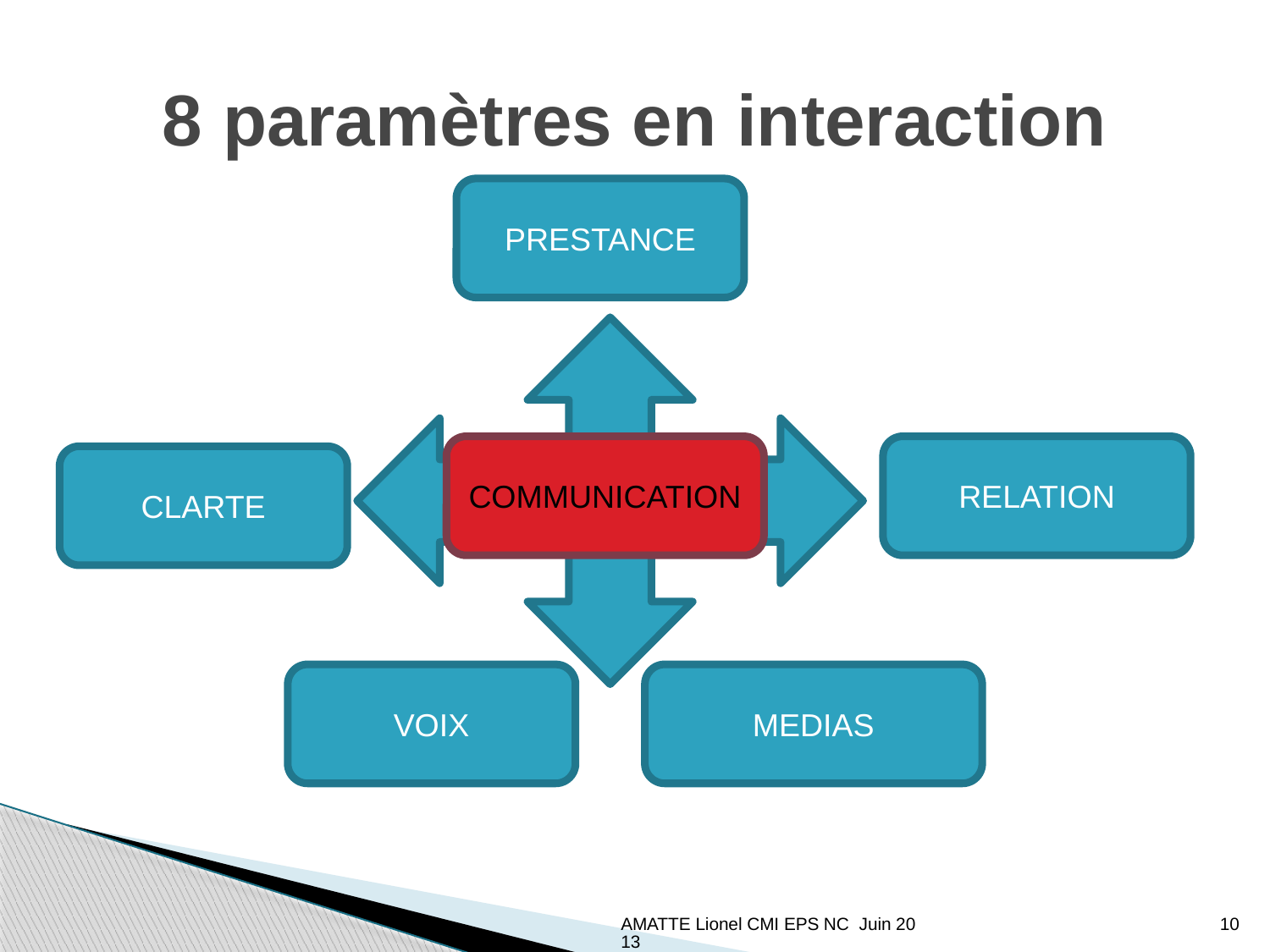

# 8 paramètres en interaction
PRESTANCE

COMMUNICATION
RELATION
CLARTE
VOIX
MEDIAS
AMATTE Lionel CMI EPS NC  Juin 2013
10